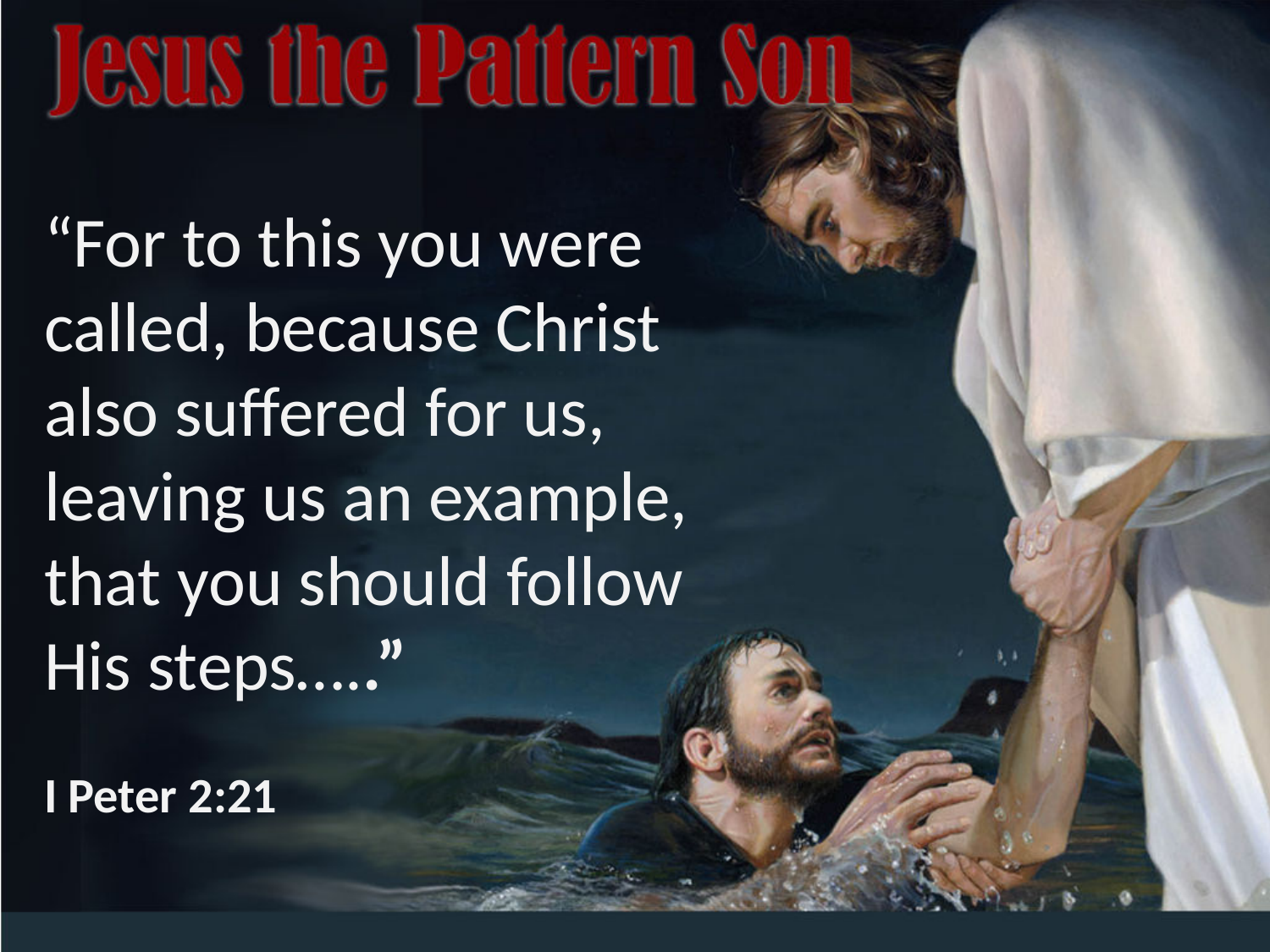

“For to this you were called, because Christ also suffered for us, leaving us an example, that you should follow His steps…..”

I Peter 2:21